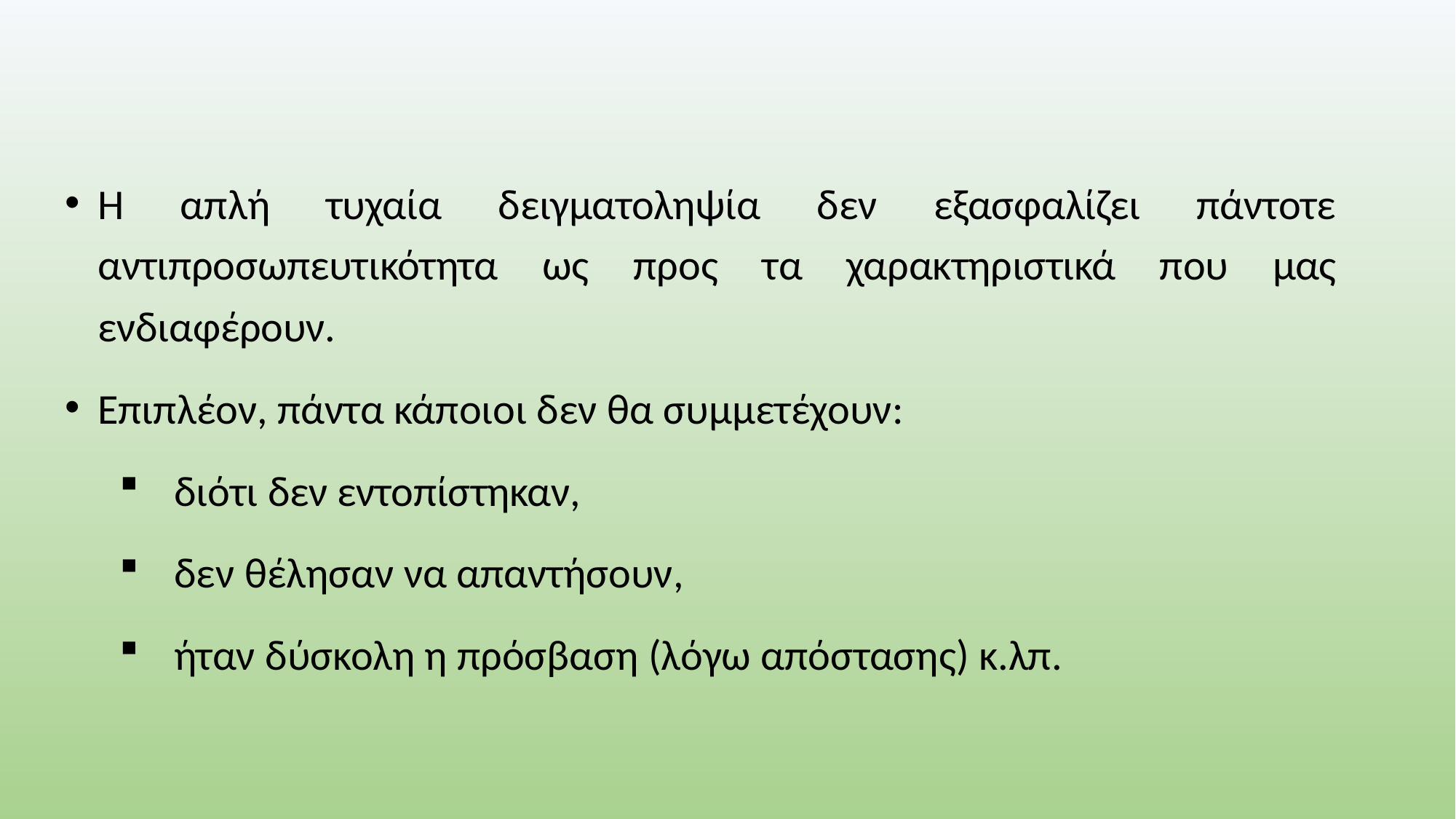

Η απλή τυχαία δειγματοληψία δεν εξασφαλίζει πάντοτε αντιπροσωπευτικότητα ως προς τα χαρακτηριστικά που μας ενδιαφέρουν.
Επιπλέον, πάντα κάποιοι δεν θα συμμετέχουν:
διότι δεν εντοπίστηκαν,
δεν θέλησαν να απαντήσουν,
ήταν δύσκολη η πρόσβαση (λόγω απόστασης) κ.λπ.